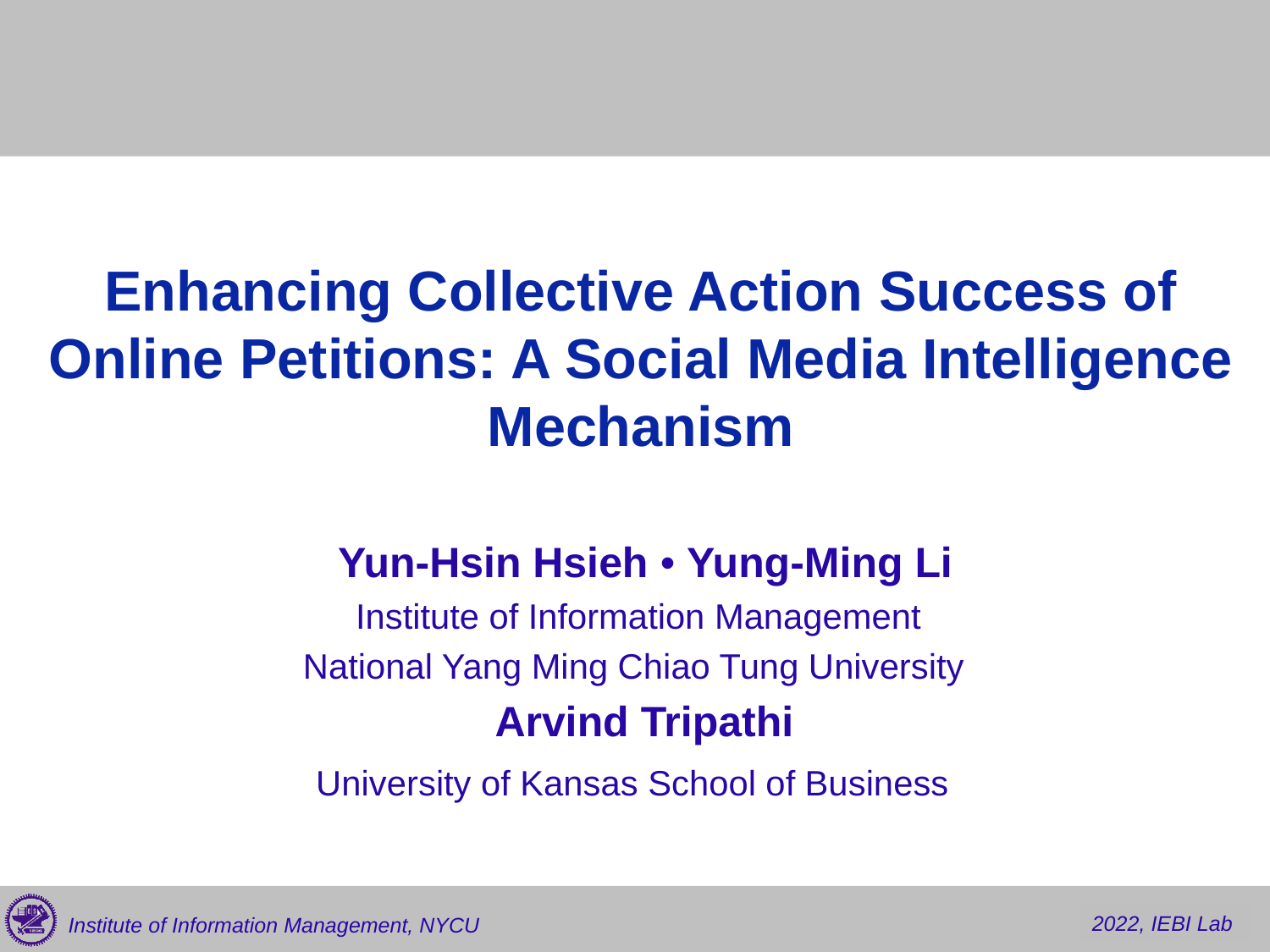

# Enhancing Collective Action Success of Online Petitions: A Social Media Intelligence Mechanism

 Yun-Hsin Hsieh • Yung-Ming Li
Institute of Information Management
National Yang Ming Chiao Tung University
 Arvind Tripathi
University of Kansas School of Business